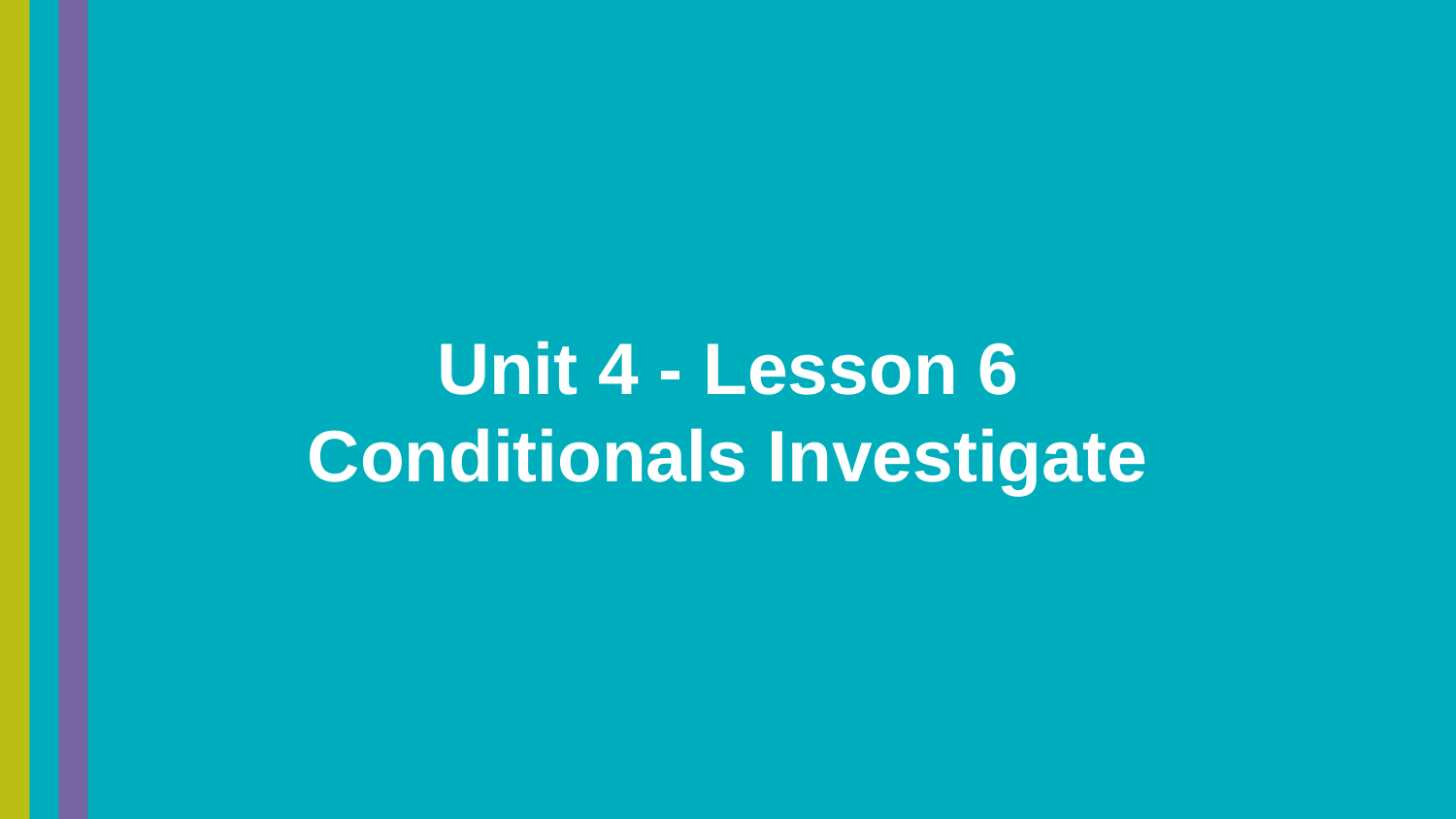

Unit 4 - Lesson 6
Conditionals Investigate